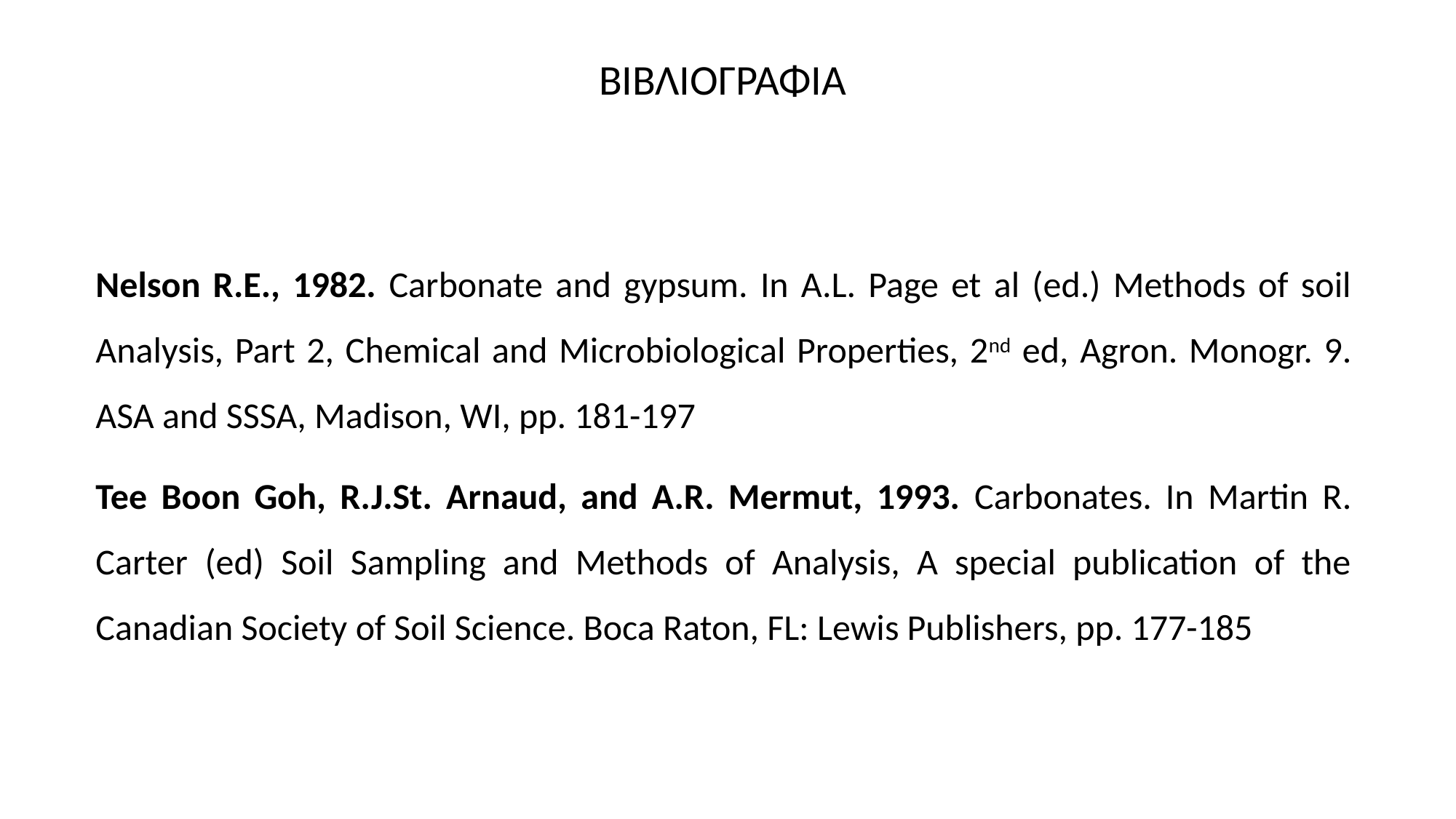

# ΒΙΒΛΙΟΓΡΑΦΙΑ
Nelson R.E., 1982. Carbonate and gypsum. In A.L. Page et al (ed.) Methods of soil Analysis, Part 2, Chemical and Microbiological Properties, 2nd ed, Agron. Monogr. 9. ASA and SSSA, Madison, WI, pp. 181-197
Tee Boon Goh, R.J.St. Arnaud, and A.R. Mermut, 1993. Carbonates. In Martin R. Carter (ed) Soil Sampling and Methods of Analysis, A special publication of the Canadian Society of Soil Science. Boca Raton, FL: Lewis Publishers, pp. 177-185